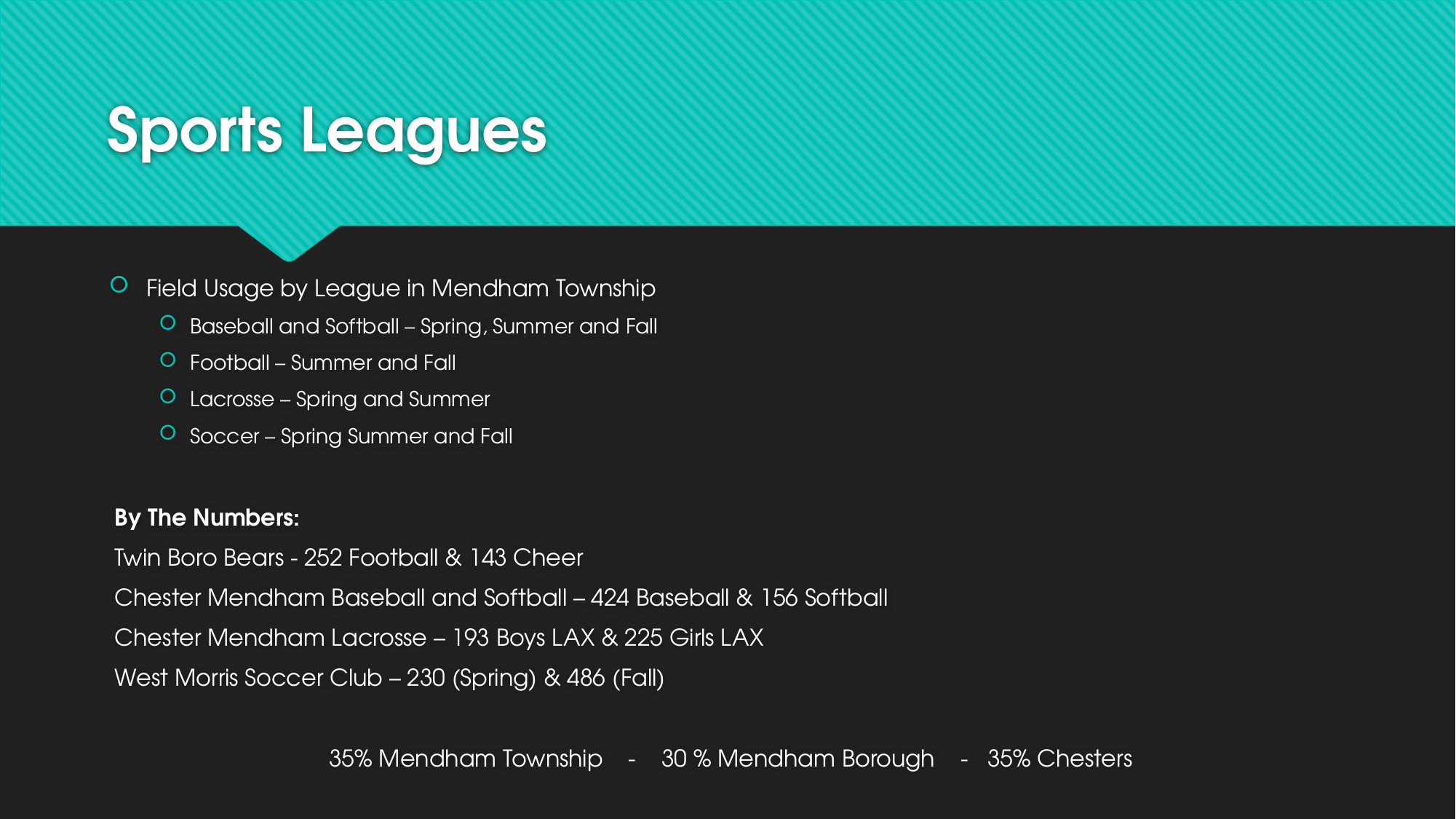

# Sports Leagues
Field Usage by League in Mendham Township
Baseball and Softball – Spring, Summer and Fall
Football – Summer and Fall
Lacrosse – Spring and Summer
Soccer – Spring Summer and Fall

By The Numbers:
Twin Boro Bears - 252 Football & 143 Cheer
Chester Mendham Baseball and Softball – 424 Baseball & 156 Softball
Chester Mendham Lacrosse – 193 Boys LAX & 225 Girls LAX
West Morris Soccer Club – 230 (Spring) & 486 (Fall)

35% Mendham Township    -    30 % Mendham Borough    -   35% Chesters